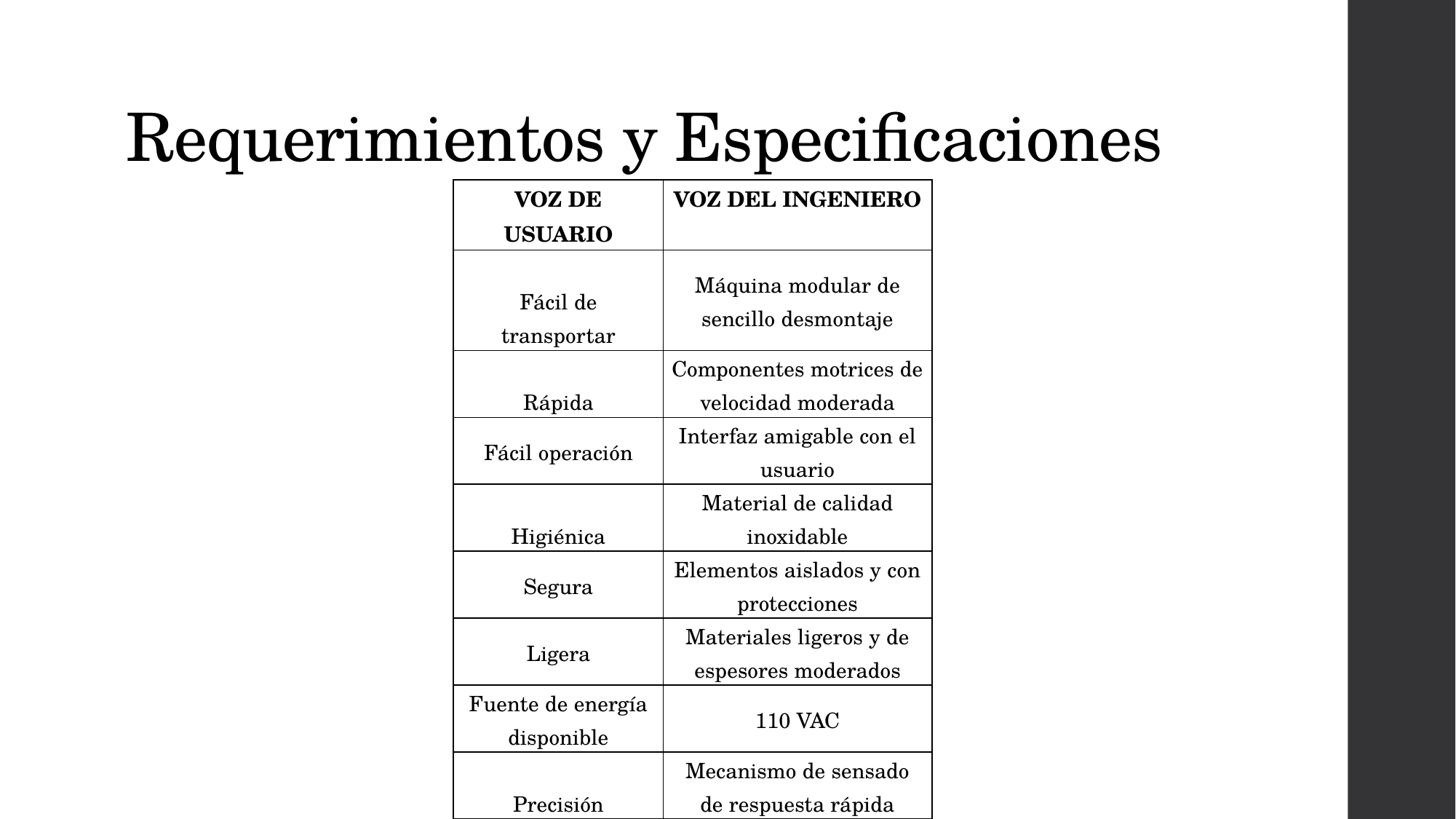

# Requerimientos y Especificaciones
| VOZ DE USUARIO | VOZ DEL INGENIERO |
| --- | --- |
| Fácil de transportar | Máquina modular de sencillo desmontaje |
| Rápida | Componentes motrices de velocidad moderada |
| Fácil operación | Interfaz amigable con el usuario |
| Higiénica | Material de calidad inoxidable |
| Segura | Elementos aislados y con protecciones |
| Ligera | Materiales ligeros y de espesores moderados |
| Fuente de energía disponible | 110 VAC |
| Precisión | Mecanismo de sensado de respuesta rápida |
| Fácil mantenimiento | Mecanismos de bajo nivel de complejidad |